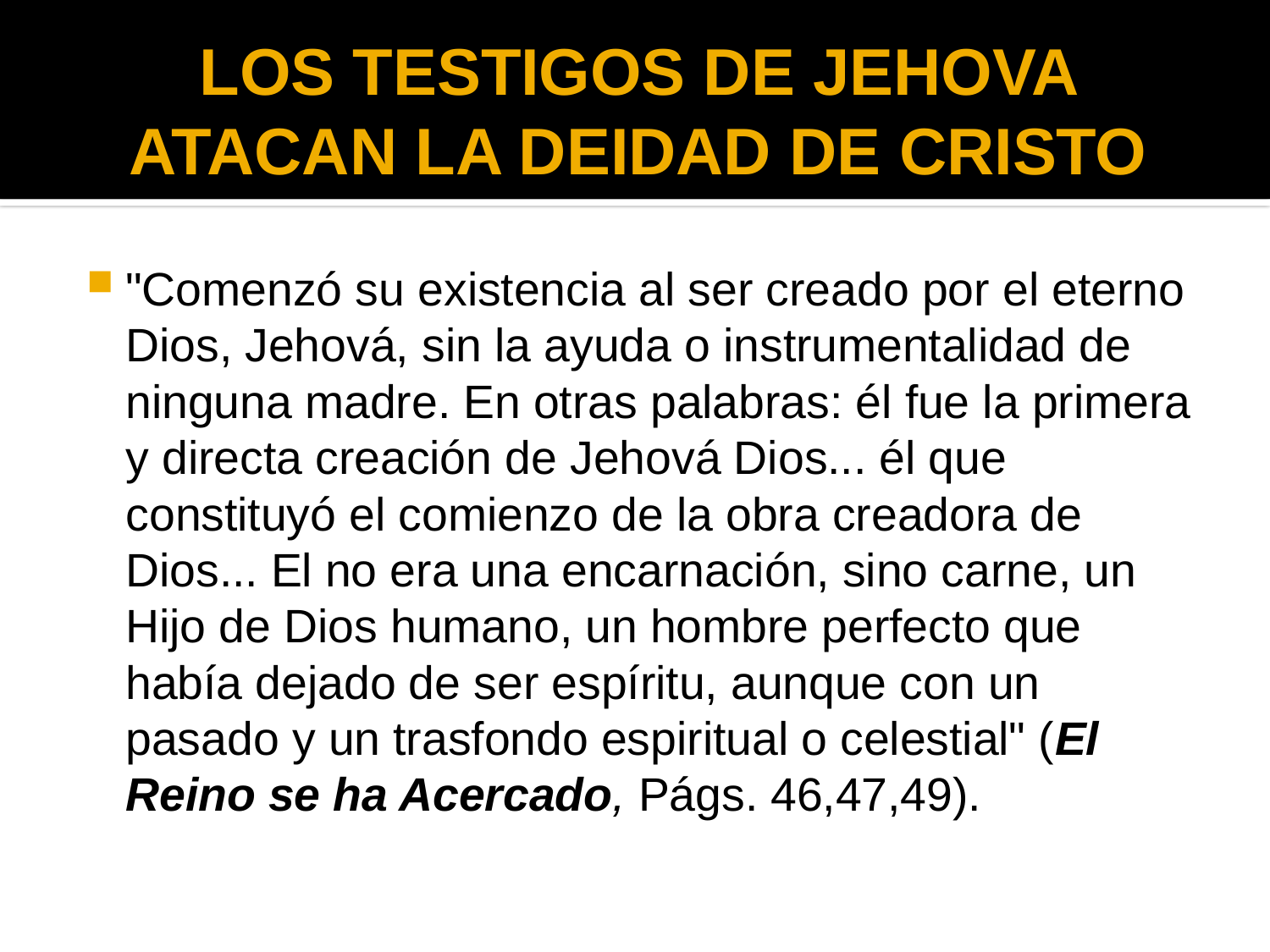

# LOS TESTIGOS DE JEHOVA ATACAN LA DEIDAD DE CRISTO
"Comenzó su existencia al ser creado por el eterno Dios, Jehová, sin la ayuda o instrumentalidad de ninguna madre. En otras palabras: él fue la primera y directa creación de Jehová Dios... él que constituyó el comienzo de la obra creadora de Dios... El no era una encarnación, sino carne, un Hijo de Dios humano, un hombre perfecto que había dejado de ser espíritu, aunque con un pasado y un trasfondo espiritual o celestial" (El Reino se ha Acercado, Págs. 46,47,49).